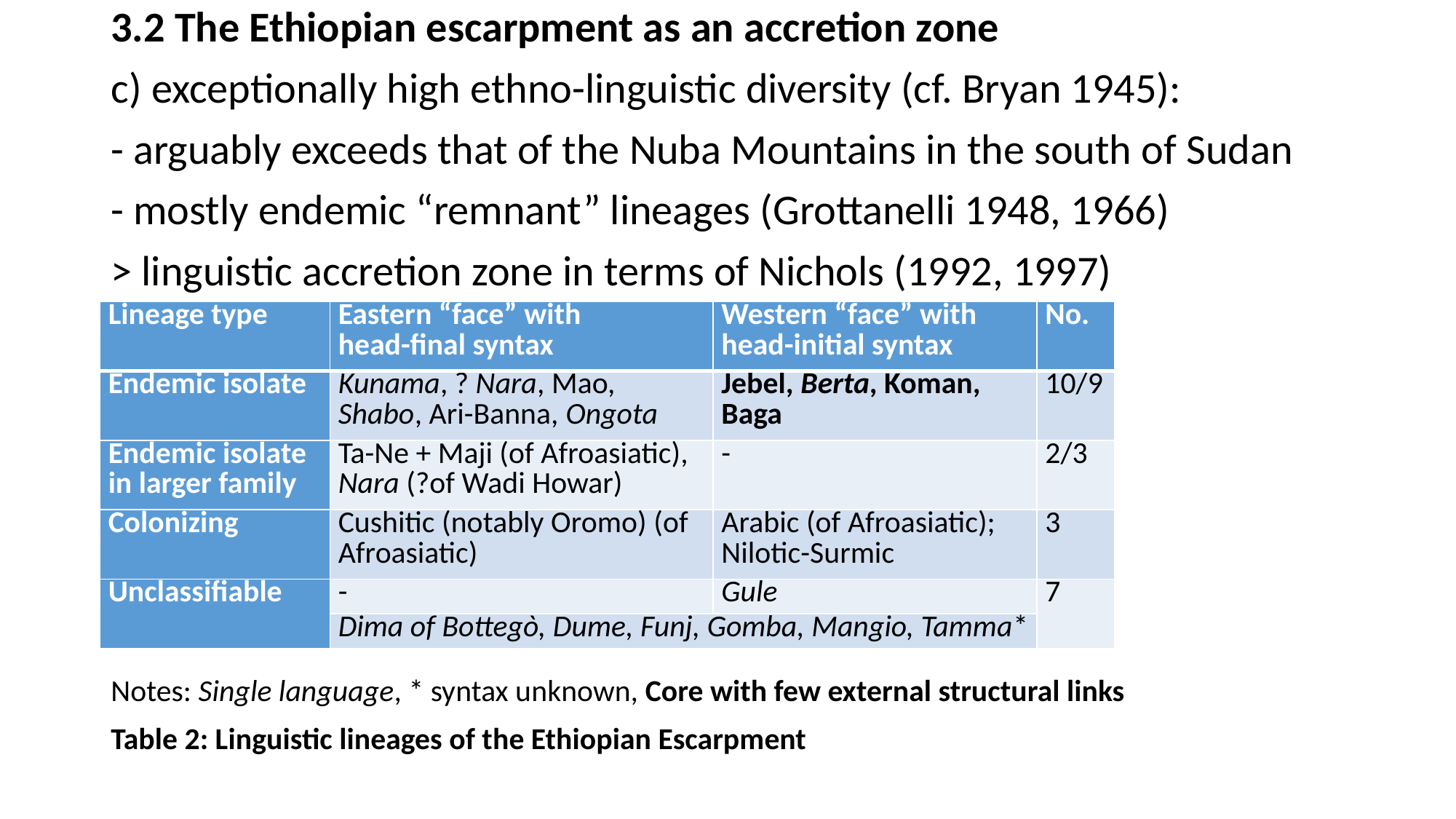

3.2 The Ethiopian escarpment as an accretion zone
c) exceptionally high ethno-linguistic diversity (cf. Bryan 1945):
- arguably exceeds that of the Nuba Mountains in the south of Sudan
- mostly endemic “remnant” lineages (Grottanelli 1948, 1966)
> linguistic accretion zone in terms of Nichols (1992, 1997)

Notes: Single language, * syntax unknown, Core with few external structural links
Table 2: Linguistic lineages of the Ethiopian Escarpment
| Lineage type | Eastern “face” with head-final syntax | Western “face” with head-initial syntax | No. |
| --- | --- | --- | --- |
| Endemic isolate | Kunama, ? Nara, Mao, Shabo, Ari-Banna, Ongota | Jebel, Berta, Koman, Baga | 10/9 |
| Endemic isolate in larger family | Ta-Ne + Maji (of Afroasiatic), Nara (?of Wadi Howar) | - | 2/3 |
| Colonizing | Cushitic (notably Oromo) (of Afroasiatic) | Arabic (of Afroasiatic); Nilotic-Surmic | 3 |
| Unclassifiable | - | Gule | 7 |
|  | Dima of Bottegò, Dume, Funj, Gomba, Mangio, Tamma\* |  |  |